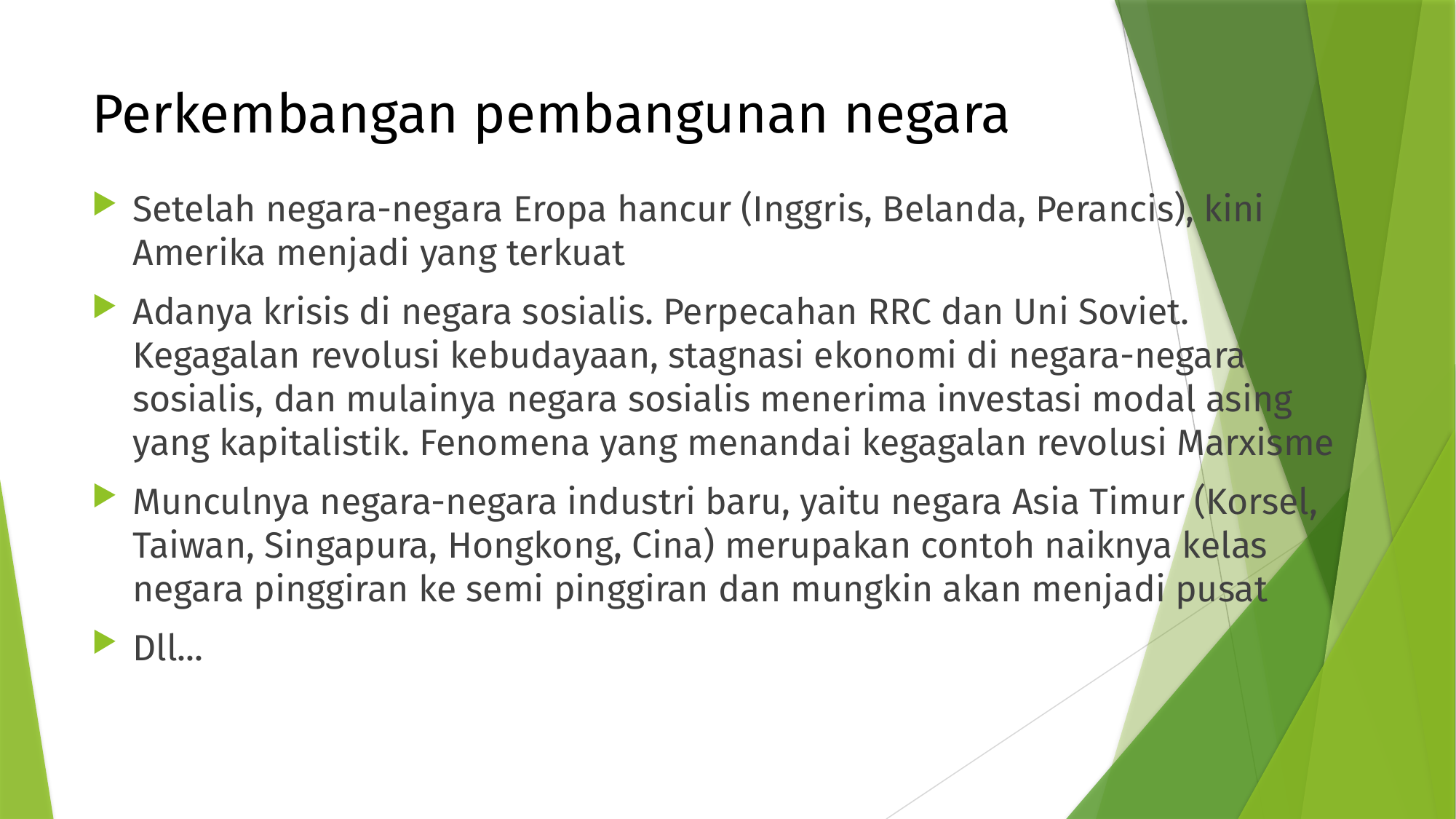

# Perkembangan pembangunan negara
Setelah negara-negara Eropa hancur (Inggris, Belanda, Perancis), kini Amerika menjadi yang terkuat
Adanya krisis di negara sosialis. Perpecahan RRC dan Uni Soviet. Kegagalan revolusi kebudayaan, stagnasi ekonomi di negara-negara sosialis, dan mulainya negara sosialis menerima investasi modal asing yang kapitalistik. Fenomena yang menandai kegagalan revolusi Marxisme
Munculnya negara-negara industri baru, yaitu negara Asia Timur (Korsel, Taiwan, Singapura, Hongkong, Cina) merupakan contoh naiknya kelas negara pinggiran ke semi pinggiran dan mungkin akan menjadi pusat
Dll...